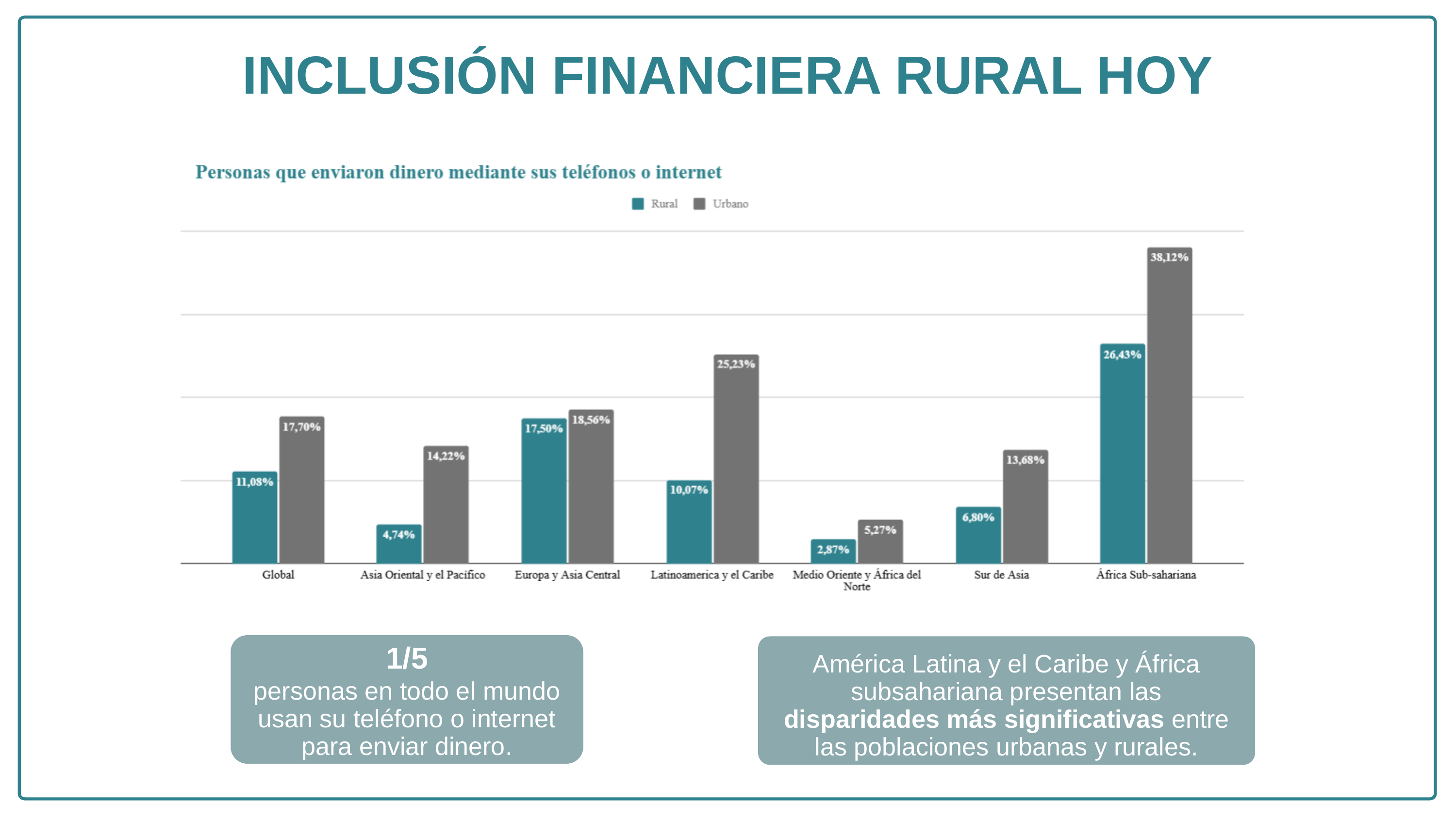

INCLUSIÓN FINANCIERA RURAL HOY

1/5
América Latina y el Caribe y África subsahariana presentan las disparidades más significativas entre las poblaciones urbanas y rurales.
personas en todo el mundo usan su teléfono o internet para enviar dinero.